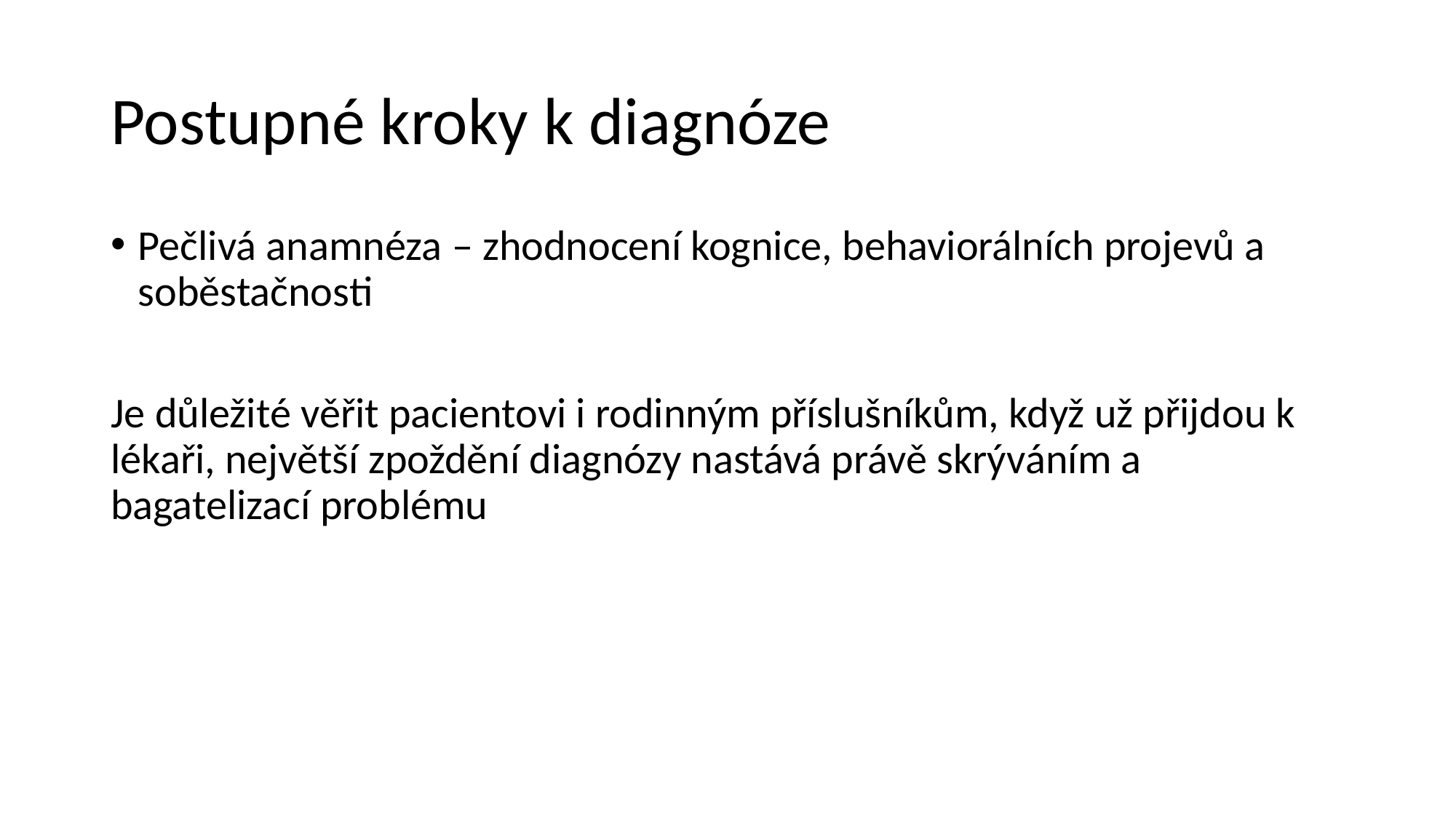

# Postupné kroky k diagnóze
Pečlivá anamnéza – zhodnocení kognice, behaviorálních projevů a soběstačnosti

Je důležité věřit pacientovi i rodinným příslušníkům, když už přijdou k lékaři, největší zpoždění diagnózy nastává právě skrýváním a bagatelizací problému